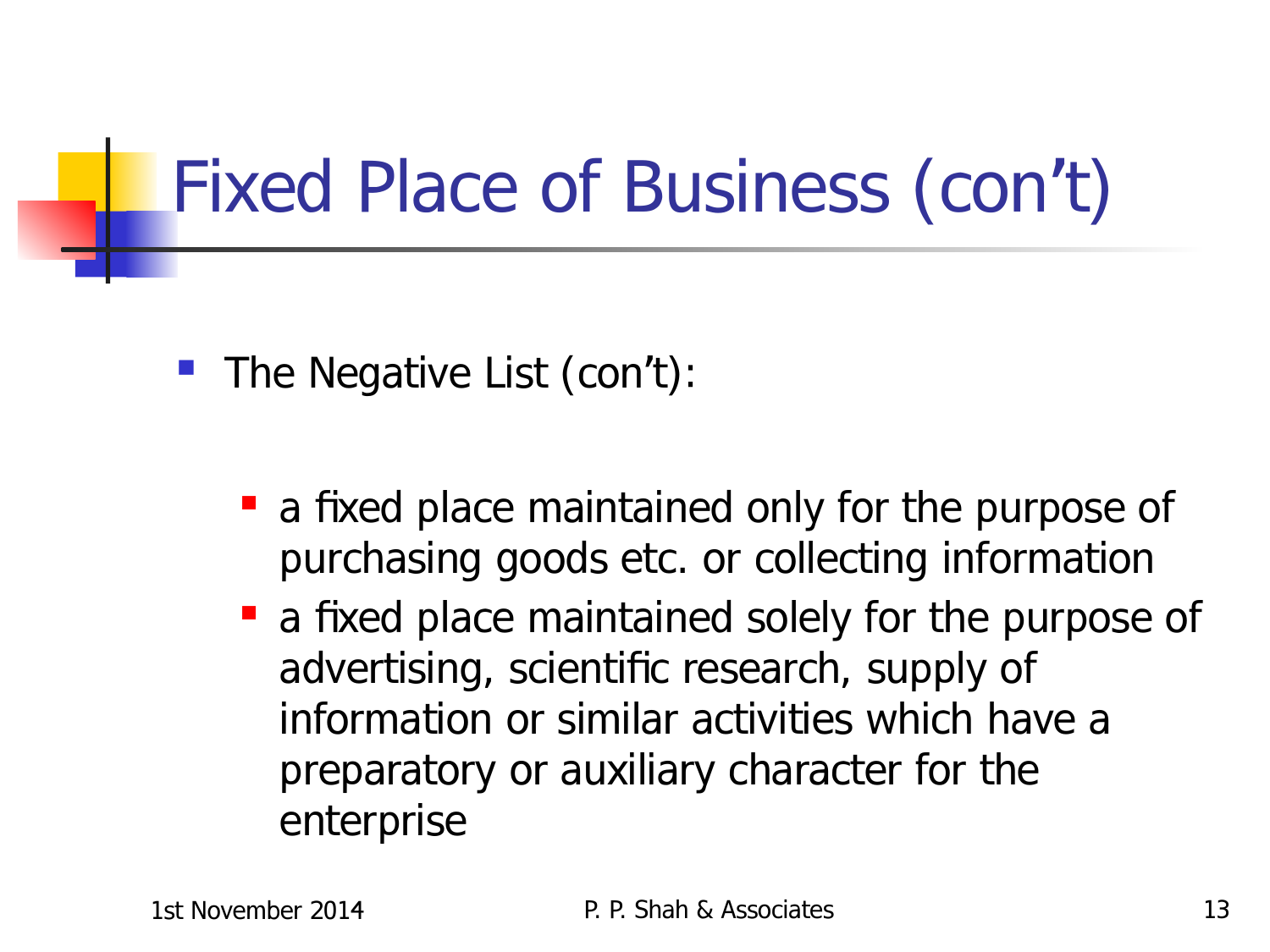

# Fixed Place of Business (con’t)

The Negative List (con’t):

a fixed place maintained only for the purpose of purchasing goods etc. or collecting information
a fixed place maintained solely for the purpose of advertising, scientific research, supply of information or similar activities which have a preparatory or auxiliary character for the enterprise
P. P. Shah & Associates
13
1st November 2014